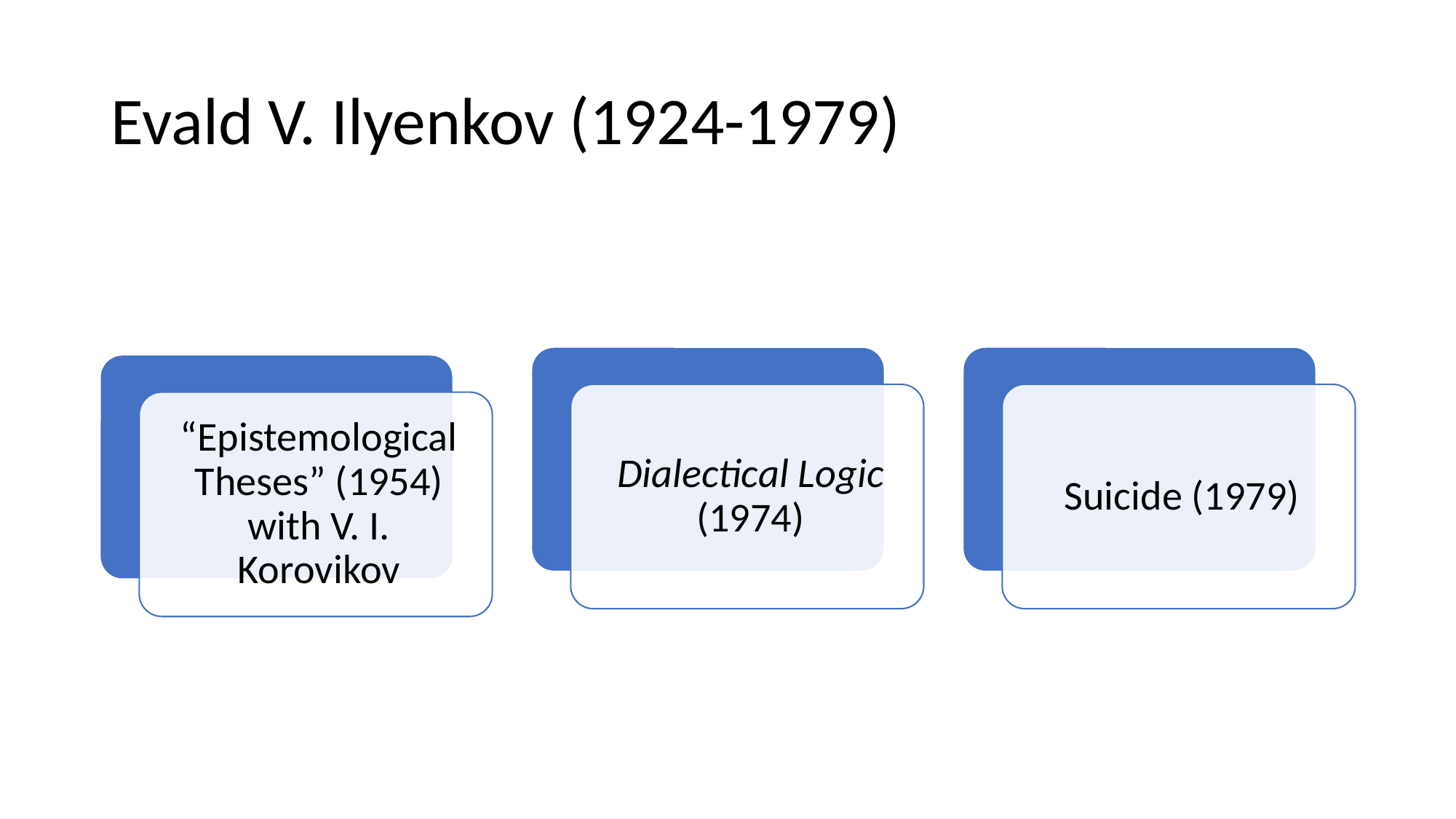

# Evald V. Ilyenkov (1924-1979)
“Epistemological Theses” (1954) with V. I. Korovikov
Dialectical Logic (1974)
Suicide (1979)